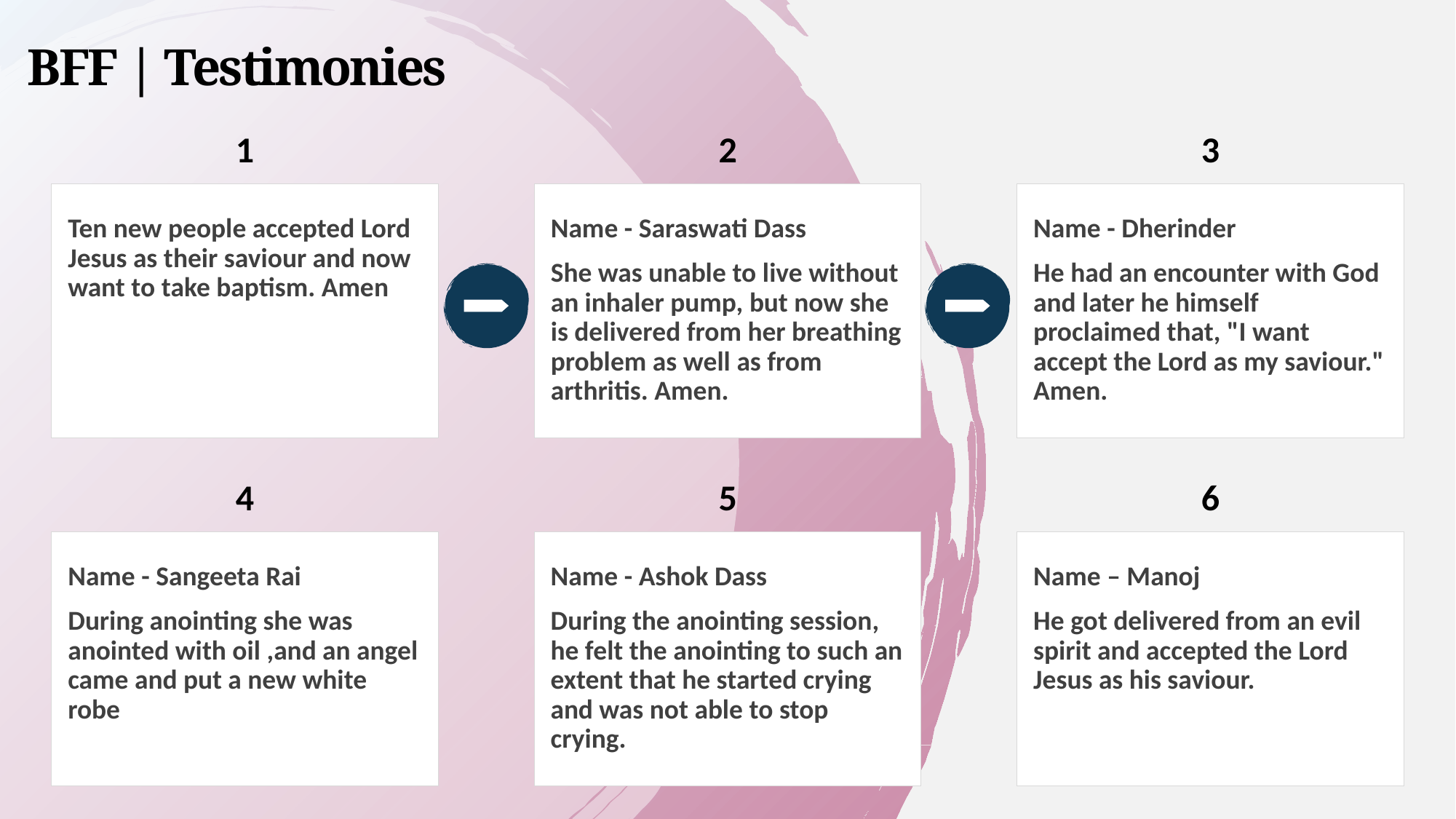

BFF | Testimonies
1
2
3
Ten new people accepted Lord Jesus as their saviour and now want to take baptism. Amen
Name - Saraswati Dass
She was unable to live without an inhaler pump, but now she is delivered from her breathing problem as well as from arthritis. Amen.

Name - Dherinder
He had an encounter with God and later he himself proclaimed that, "I want accept the Lord as my saviour." Amen.
4
5
6
Name - Sangeeta Rai
During anointing she was anointed with oil ,and an angel came and put a new white robe
Name - Ashok Dass
During the anointing session, he felt the anointing to such an extent that he started crying and was not able to stop crying.
Name – Manoj
He got delivered from an evil spirit and accepted the Lord Jesus as his saviour.